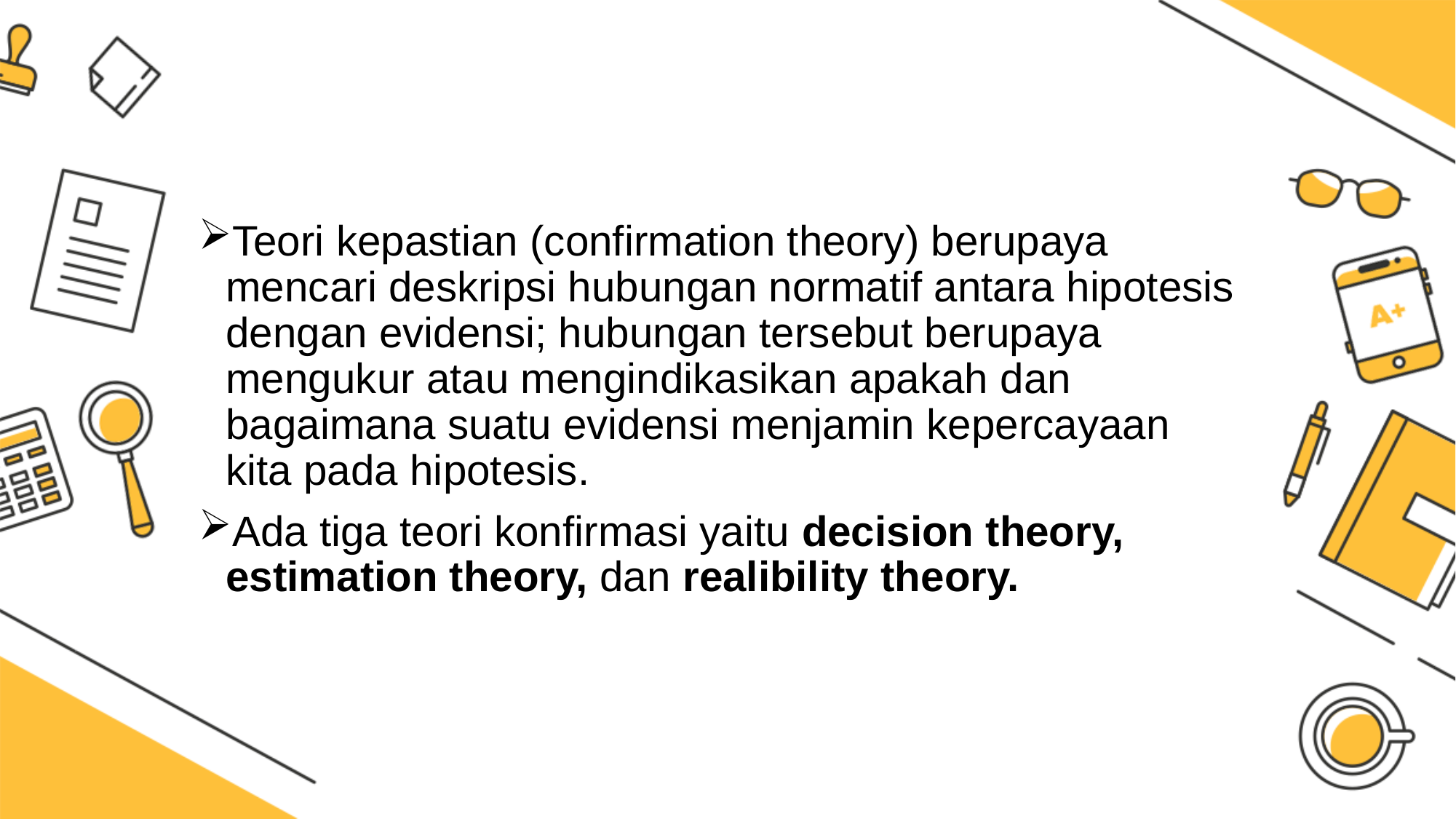

#
Teori kepastian (confirmation theory) berupaya mencari deskripsi hubungan normatif antara hipotesis dengan evidensi; hubungan tersebut berupaya mengukur atau mengindikasikan apakah dan bagaimana suatu evidensi menjamin kepercayaan kita pada hipotesis.
Ada tiga teori konfirmasi yaitu decision theory, estimation theory, dan realibility theory.